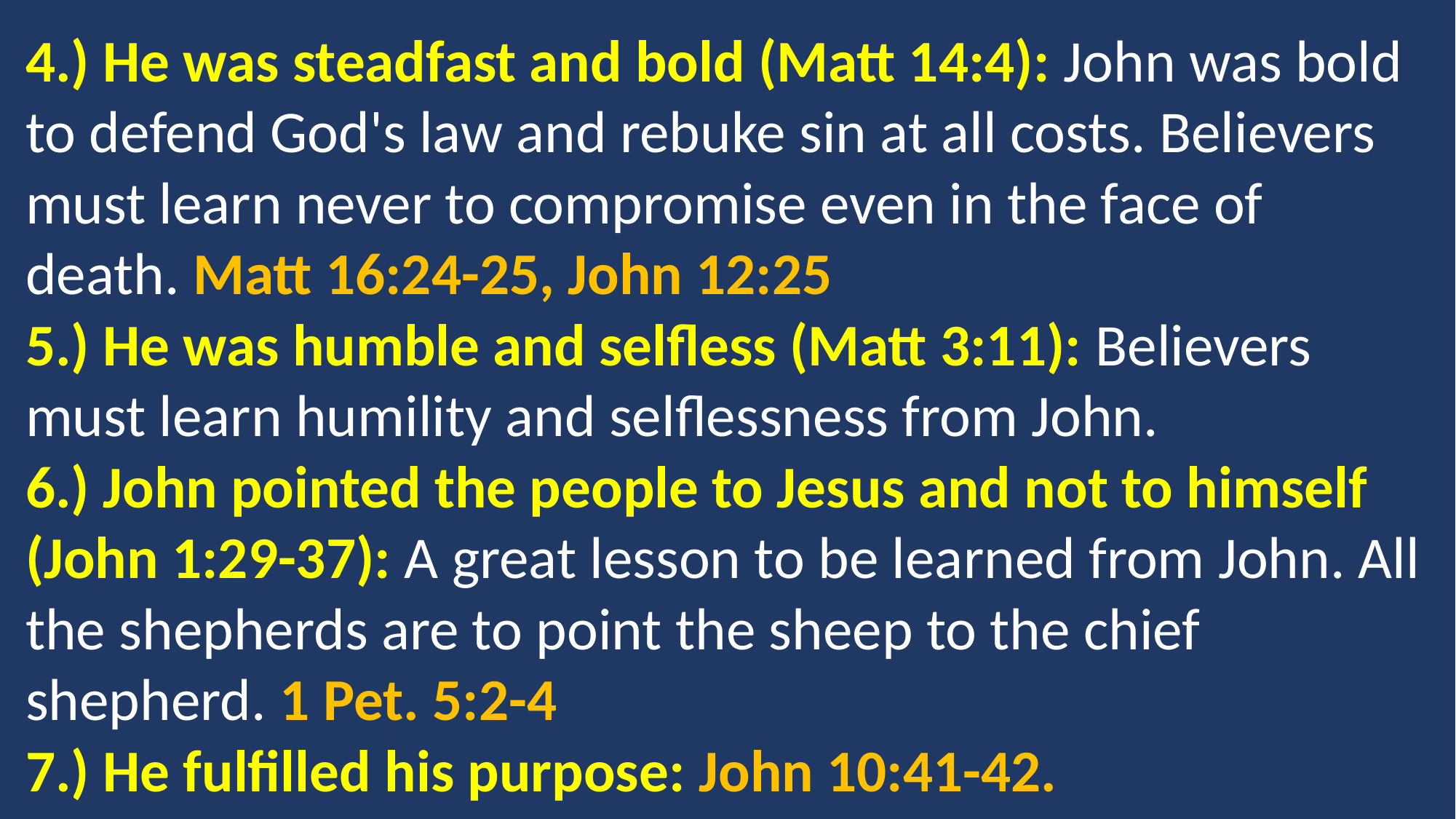

4.) He was steadfast and bold (Matt 14:4): John was bold  to defend God's law and rebuke sin at all costs. Believers must learn never to compromise even in the face of  death. Matt 16:24-25, John 12:25
5.) He was humble and selfless (Matt 3:11): Believers must learn humility and selflessness from John.
6.) John pointed the people to Jesus and not to himself (John 1:29-37): A great lesson to be learned from John. All the shepherds are to point the sheep to the chief shepherd. 1 Pet. 5:2-4
7.) He fulfilled his purpose: John 10:41-42.